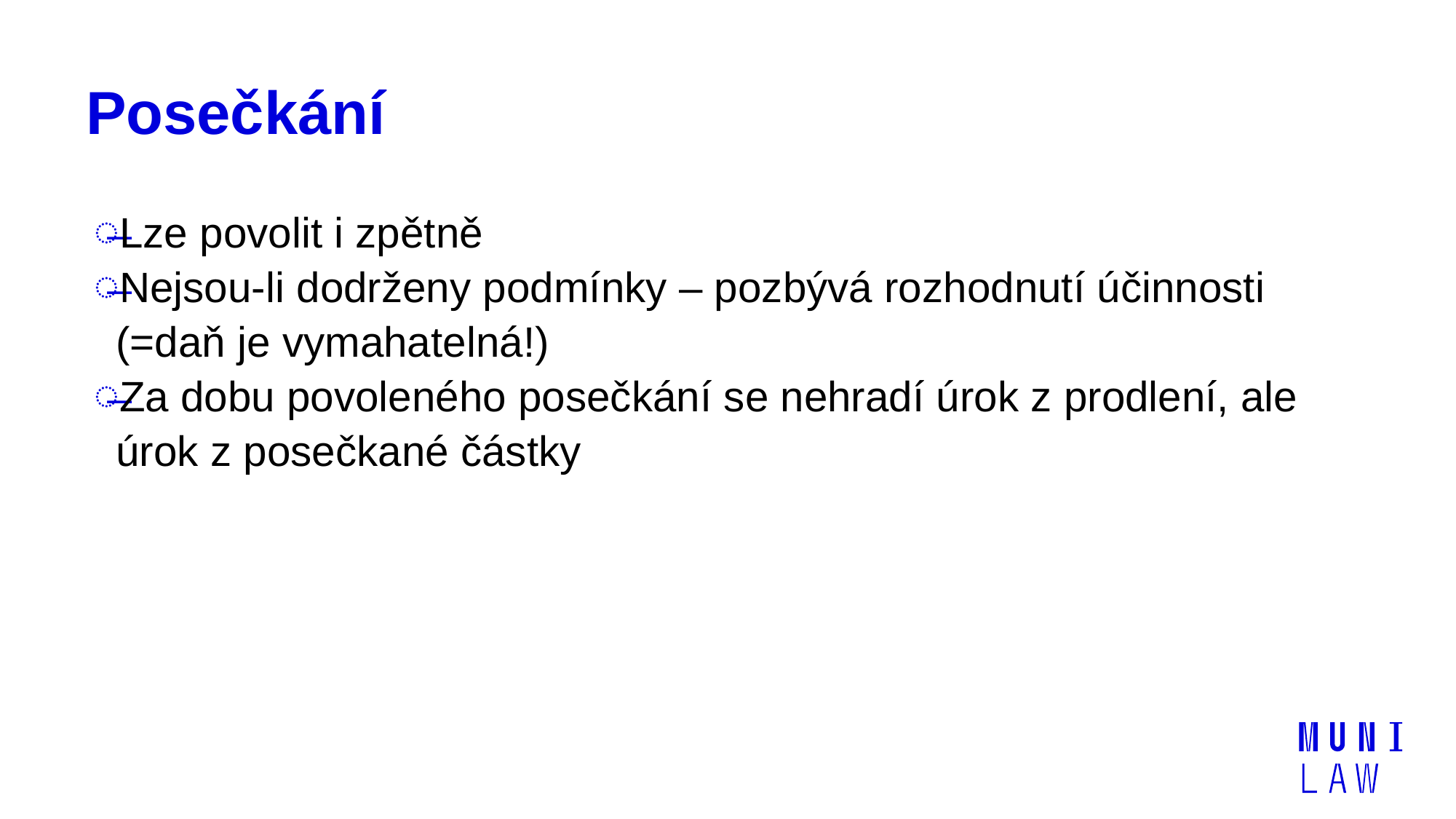

# Posečkání
Lze povolit i zpětně
Nejsou-li dodrženy podmínky – pozbývá rozhodnutí účinnosti (=daň je vymahatelná!)
Za dobu povoleného posečkání se nehradí úrok z prodlení, ale úrok z posečkané částky